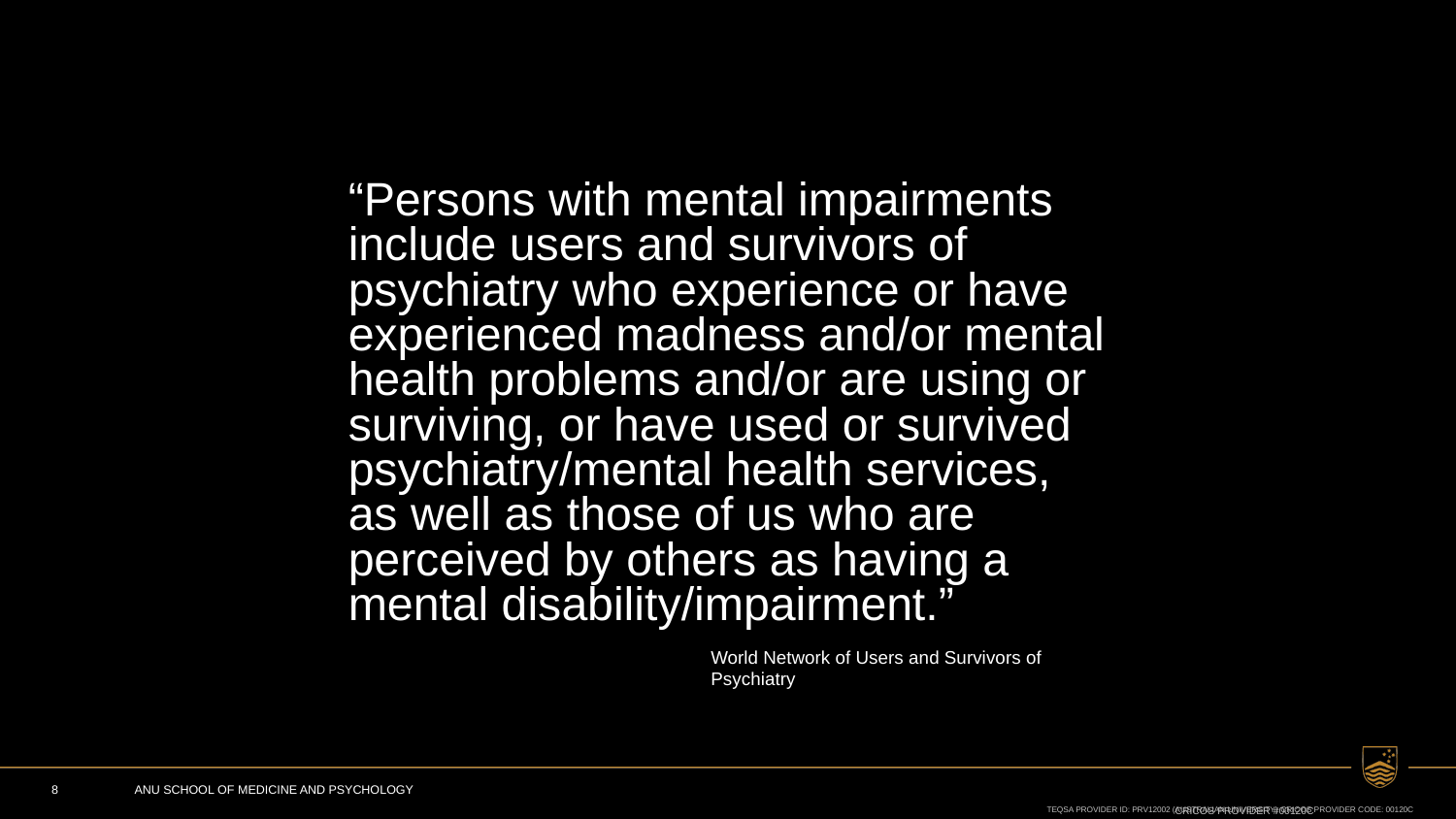

“Persons with mental impairments include users and survivors of psychiatry who experience or have experienced madness and/or mental health problems and/or are using or surviving, or have used or survived psychiatry/mental health services, as well as those of us who are perceived by others as having a mental disability/impairment.”

World Network of Users and Survivors of Psychiatry
8
ANU SCHOOL OF MEDICINE AND PSYCHOLOGY